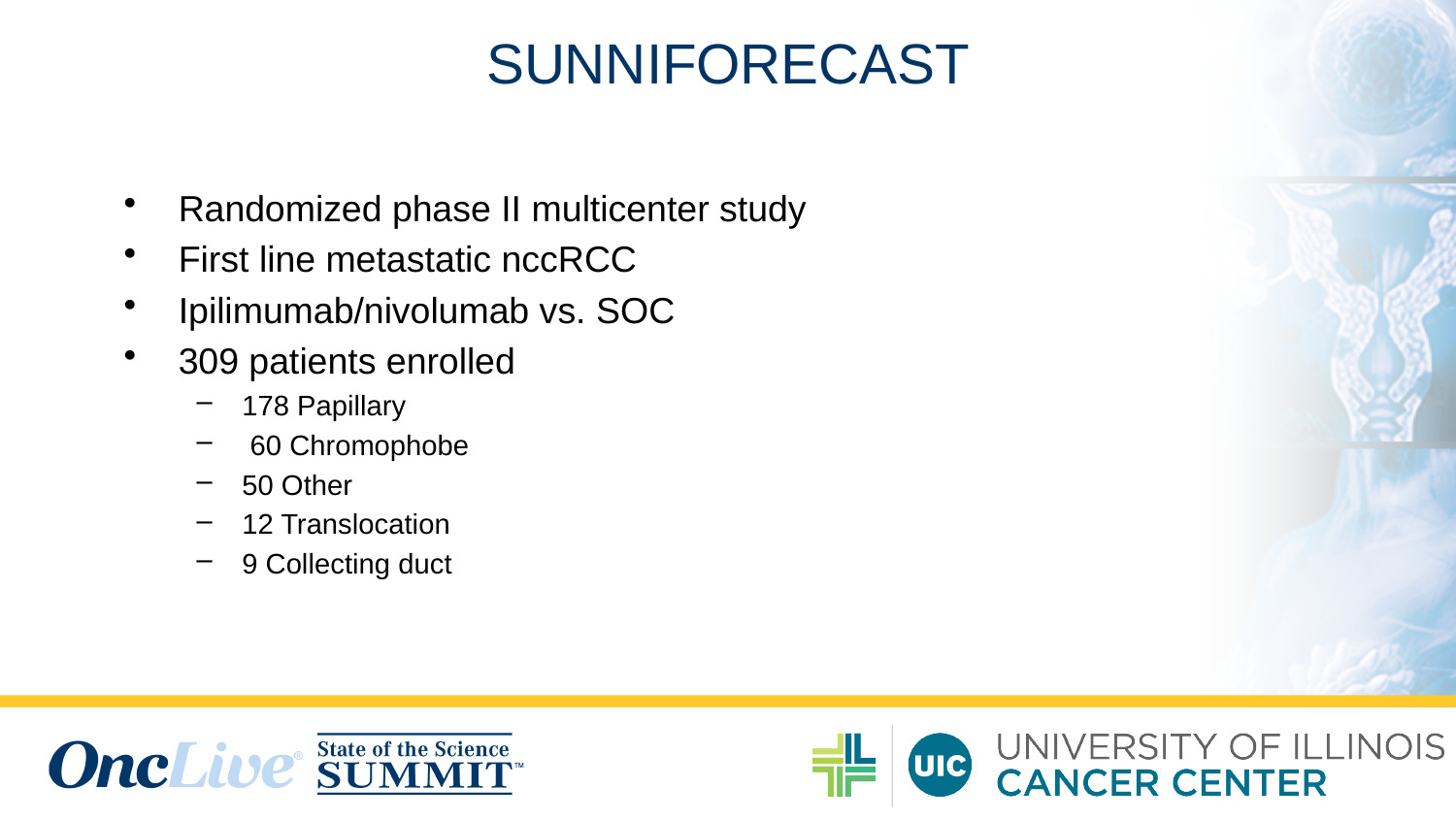

# SUNNIFORECAST
Randomized phase II multicenter study
First line metastatic nccRCC
Ipilimumab/nivolumab vs. SOC
309 patients enrolled
178 Papillary
 60 Chromophobe
50 Other
12 Translocation
9 Collecting duct